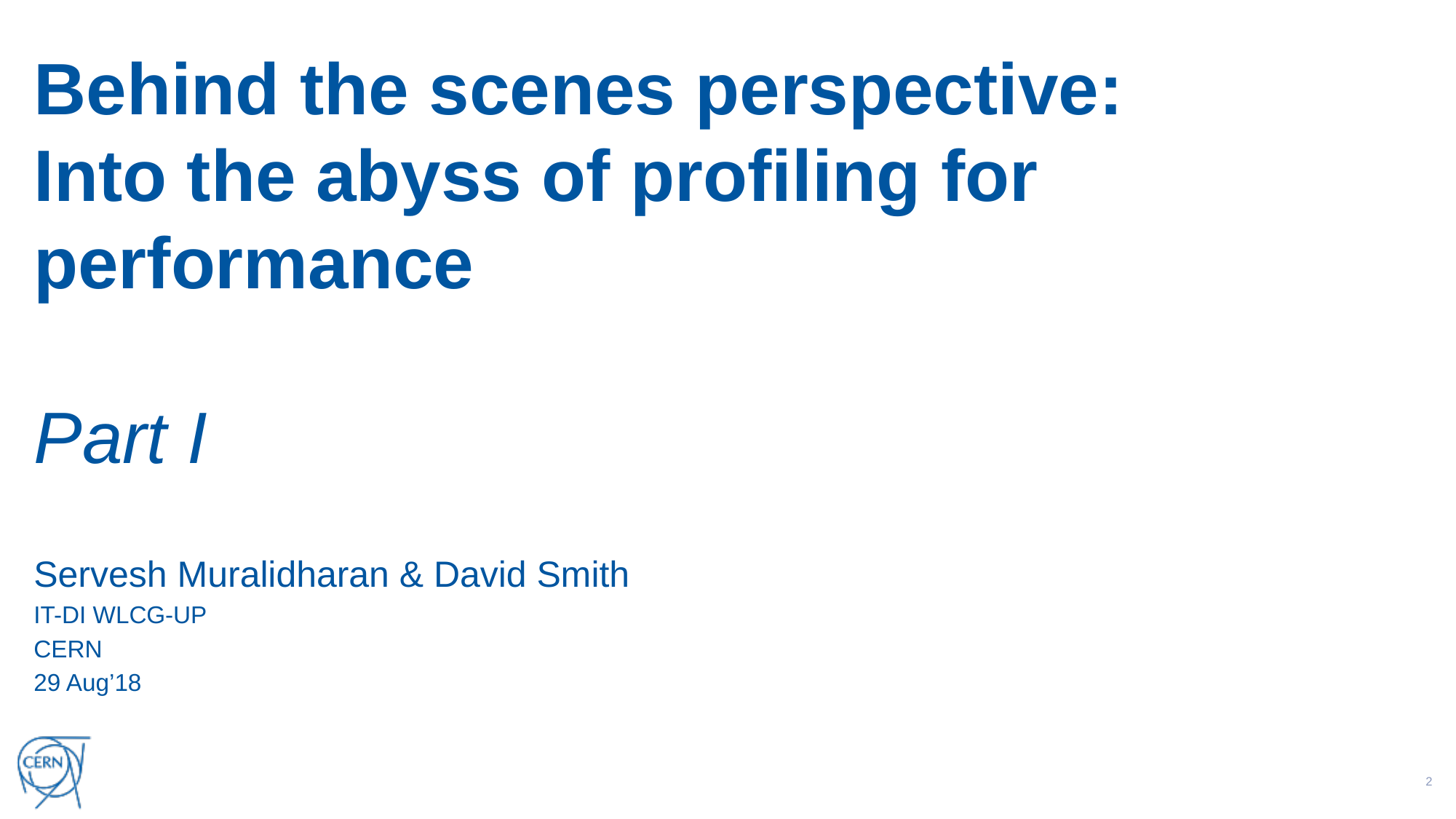

# Behind the scenes perspective: Into the abyss of profiling for performance Part I
Servesh Muralidharan & David Smith
IT-DI WLCG-UP
CERN
29 Aug’18
2